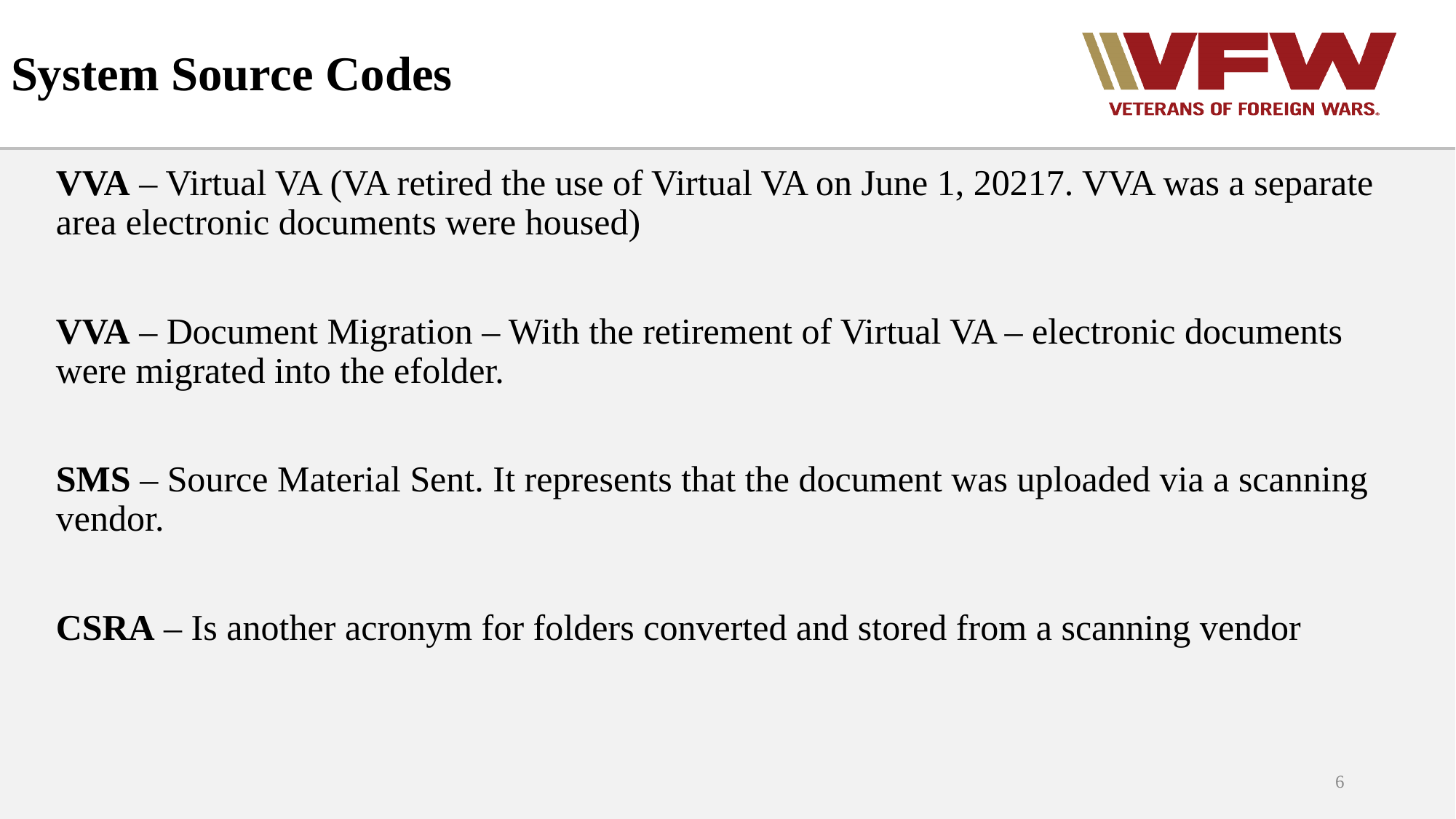

# System Source Codes
VVA – Virtual VA (VA retired the use of Virtual VA on June 1, 20217. VVA was a separate area electronic documents were housed)

VVA – Document Migration – With the retirement of Virtual VA – electronic documents were migrated into the efolder.

SMS – Source Material Sent. It represents that the document was uploaded via a scanning vendor.

CSRA – Is another acronym for folders converted and stored from a scanning vendor

6